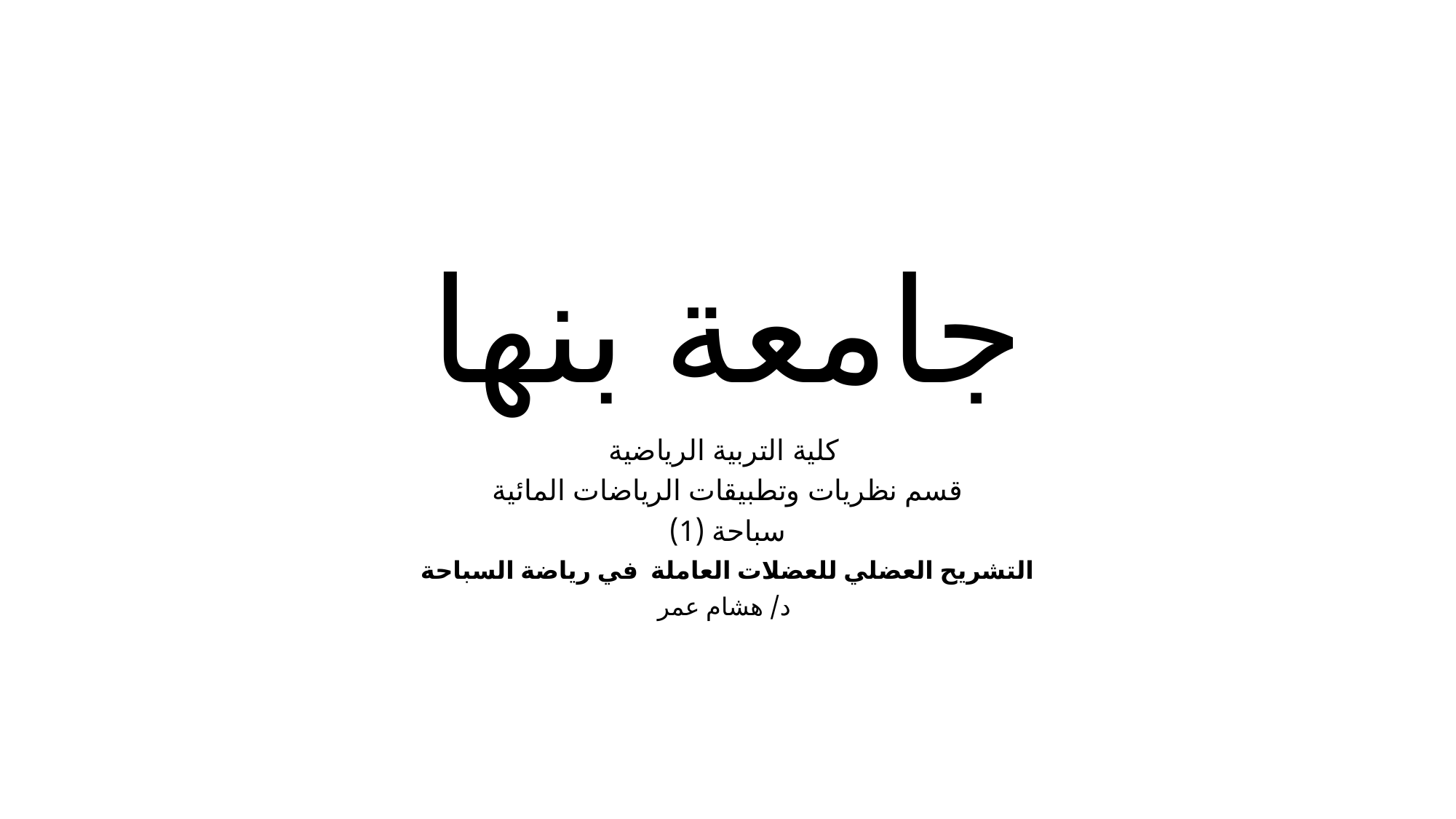

# جامعة بنها
كلية التربية الرياضية
قسم نظريات وتطبيقات الرياضات المائية
سباحة (1)
التشريح العضلي للعضلات العاملة  في رياضة السباحة
د/ هشام عمر